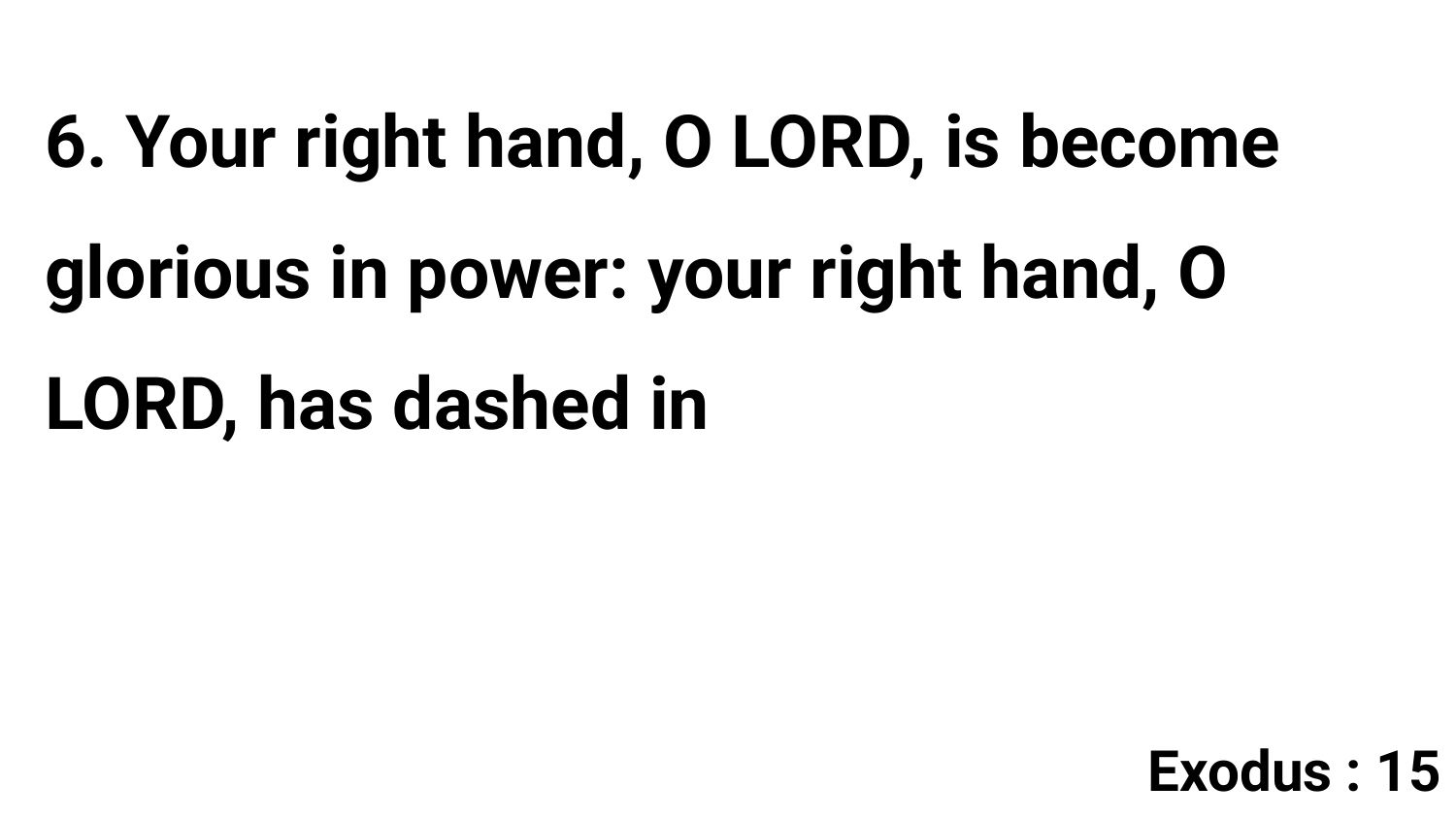

6. Your right hand, O LORD, is become glorious in power: your right hand, O LORD, has dashed in
Exodus : 15